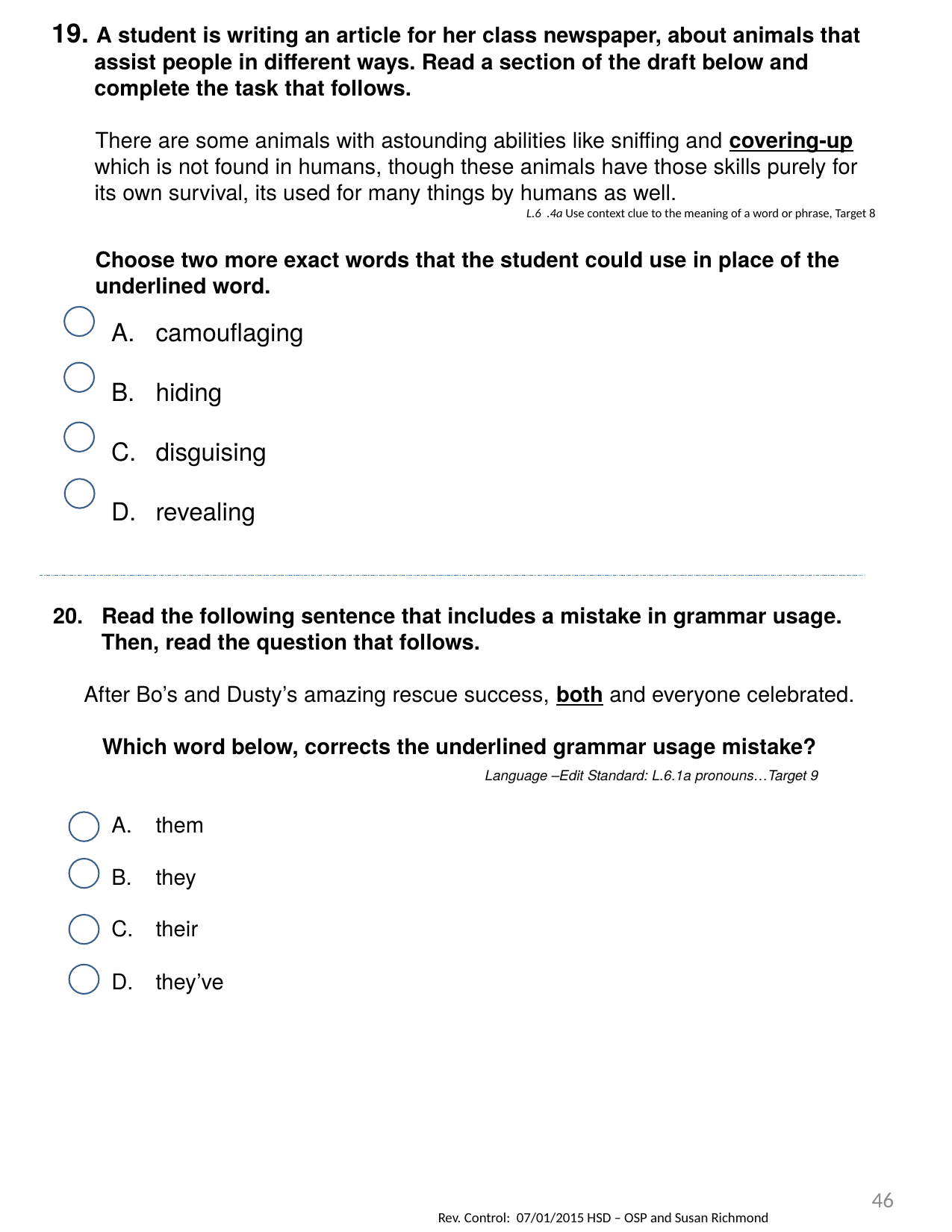

19. A student is writing an article for her class newspaper, about animals that assist people in different ways. Read a section of the draft below and complete the task that follows.

       There are some animals with astounding abilities like sniffing and covering-up which is not found in humans, though these animals have those skills purely for its own survival, its used for many things by humans as well.
L.6  .4a Use context clue to the meaning of a word or phrase, Target 8

       Choose two more exact words that the student could use in place of the
       underlined word.

camouflaging

hiding

disguising

revealing

20.   Read the following sentence that includes a mistake in grammar usage. Then, read the question that follows.

After Bo’s and Dusty’s amazing rescue success, both and everyone celebrated.

        Which word below, corrects the underlined grammar usage mistake?
                                            Language –Edit Standard: L.6.1a pronouns…Target 9

them

they

their

they’ve

46